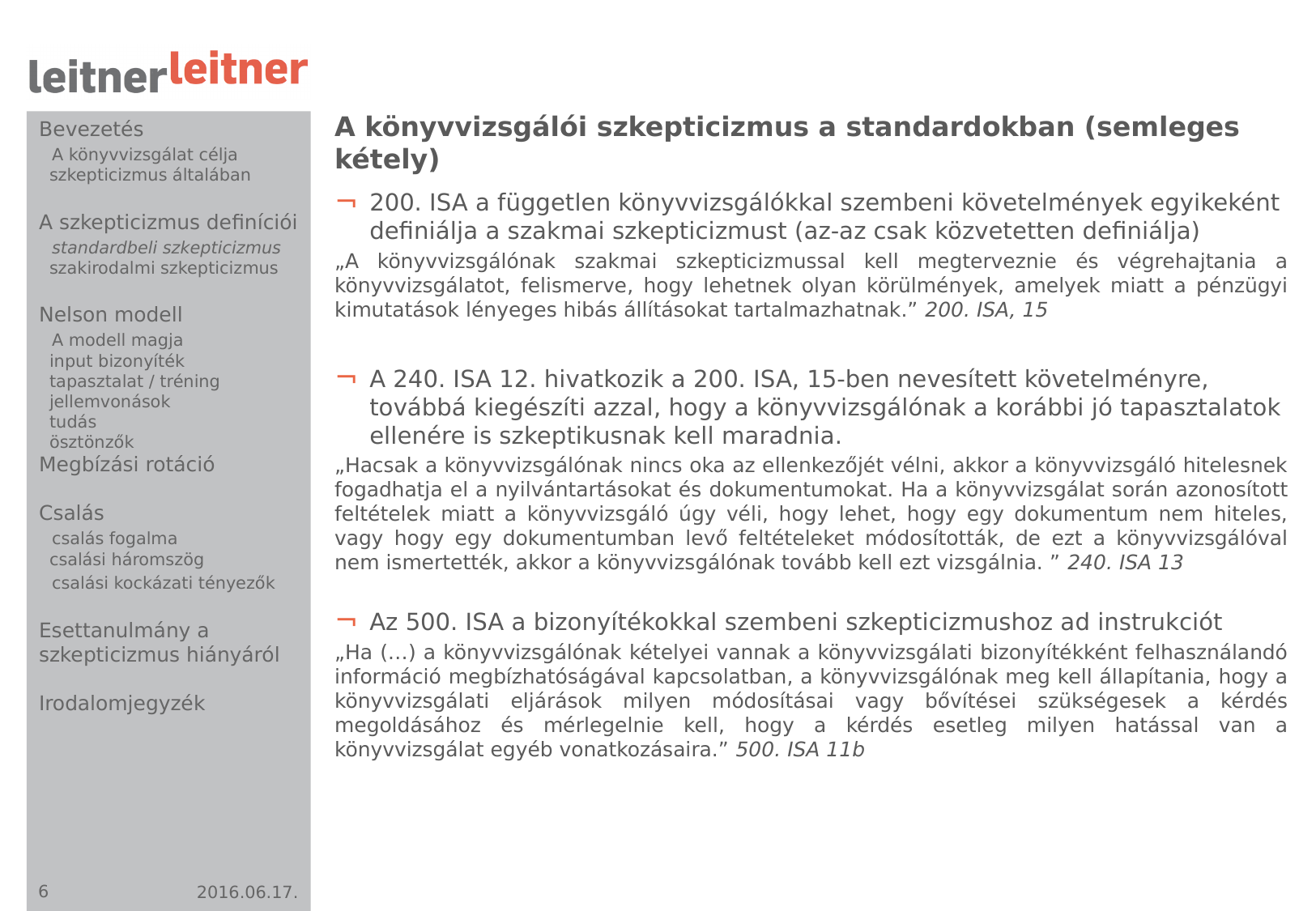

# A könyvvizsgálói szkepticizmus a standardokban (semleges kétely)
Bevezetés
  A könyvvizsgálat célja
  szkepticizmus általában

A szkepticizmus definíciói
  standardbeli szkepticizmus
  szakirodalmi szkepticizmus

Nelson modell
  A modell magja
  input bizonyíték
  tapasztalat / tréning
  jellemvonások
  tudás
  ösztönzők
Megbízási rotáció

Csalás
  csalás fogalma
  csalási háromszög
  csalási kockázati tényezők

Esettanulmány a szkepticizmus hiányáról

Irodalomjegyzék

200. ISA a független könyvvizsgálókkal szembeni követelmények egyikeként definiálja a szakmai szkepticizmust (az-az csak közvetetten definiálja)
„A könyvvizsgálónak szakmai szkepticizmussal kell megterveznie és végrehajtania a könyvvizsgálatot, felismerve, hogy lehetnek olyan körülmények, amelyek miatt a pénzügyi kimutatások lényeges hibás állításokat tartalmazhatnak.” 200. ISA, 15

A 240. ISA 12. hivatkozik a 200. ISA, 15-ben nevesített követelményre, továbbá kiegészíti azzal, hogy a könyvvizsgálónak a korábbi jó tapasztalatok ellenére is szkeptikusnak kell maradnia.
„Hacsak a könyvvizsgálónak nincs oka az ellenkezőjét vélni, akkor a könyvvizsgáló hitelesnek fogadhatja el a nyilvántartásokat és dokumentumokat. Ha a könyvvizsgálat során azonosított feltételek miatt a könyvvizsgáló úgy véli, hogy lehet, hogy egy dokumentum nem hiteles, vagy hogy egy dokumentumban levő feltételeket módosították, de ezt a könyvvizsgálóval nem ismertették, akkor a könyvvizsgálónak tovább kell ezt vizsgálnia. ” 240. ISA 13

Az 500. ISA a bizonyítékokkal szembeni szkepticizmushoz ad instrukciót
„Ha (…) a könyvvizsgálónak kételyei vannak a könyvvizsgálati bizonyítékként felhasználandó információ megbízhatóságával kapcsolatban, a könyvvizsgálónak meg kell állapítania, hogy a könyvvizsgálati eljárások milyen módosításai vagy bővítései szükségesek a kérdés megoldásához és mérlegelnie kell, hogy a kérdés esetleg milyen hatással van a könyvvizsgálat egyéb vonatkozásaira.” 500. ISA 11b